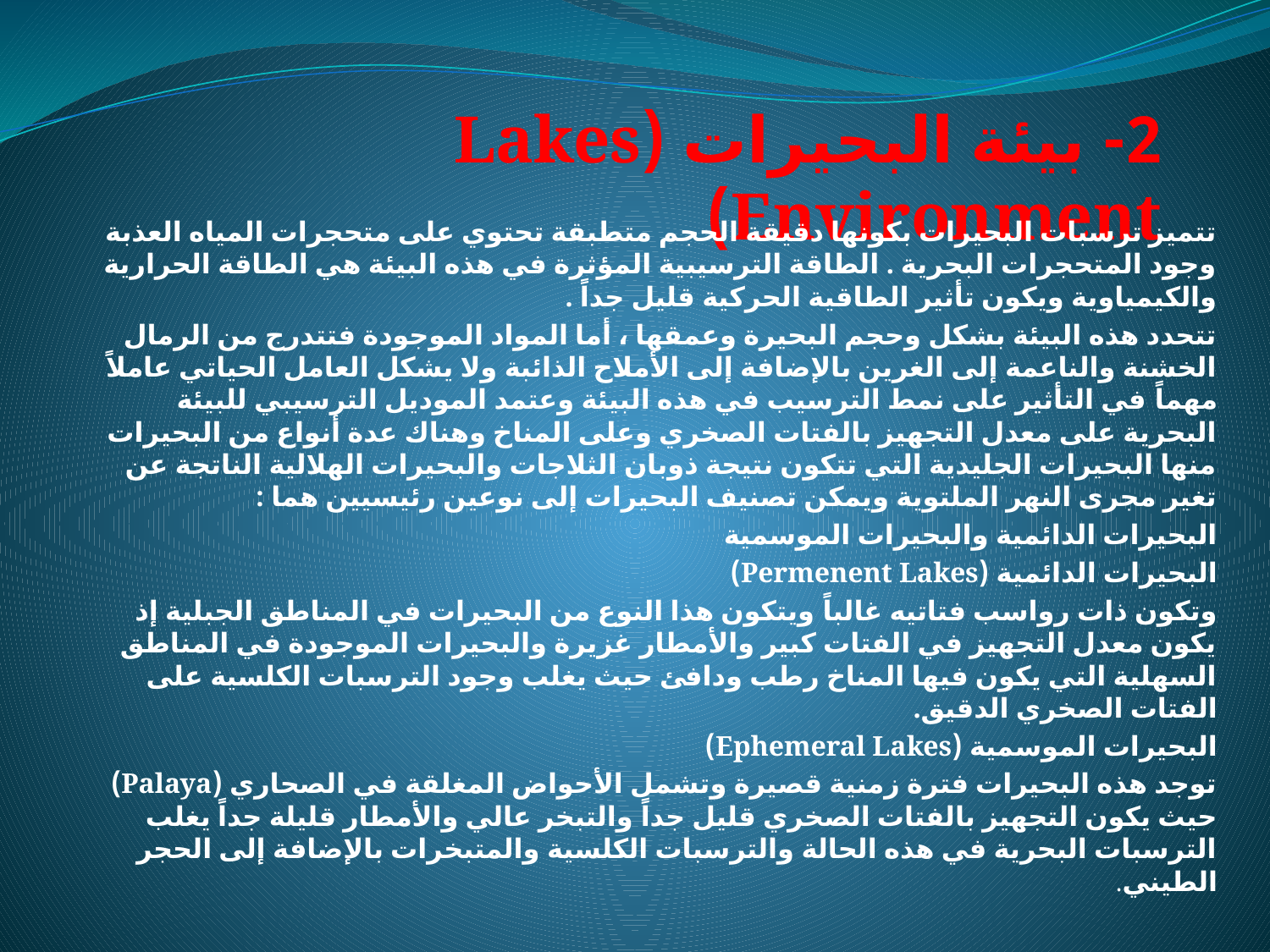

# 2- بيئة البحيرات (Lakes Environment)
تتميز ترسبات البحيرات بكونها دقيقة الحجم متطبقة تحتوي على متحجرات المياه العذبة وجود المتحجرات البحرية . الطاقة الترسيبية المؤثرة في هذه البيئة هي الطاقة الحرارية والكيمياوية ويكون تأثير الطاقية الحركية قليل جداً .
تتحدد هذه البيئة بشكل وحجم البحيرة وعمقها ، أما المواد الموجودة فتتدرج من الرمال الخشنة والناعمة إلى الغرين بالإضافة إلى الأملاح الذائبة ولا يشكل العامل الحياتي عاملاً مهماً في التأثير على نمط الترسيب في هذه البيئة وعتمد الموديل الترسيبي للبيئة البحرية على معدل التجهيز بالفتات الصخري وعلى المناخ وهناك عدة أنواع من البحيرات منها البحيرات الجليدية التي تتكون نتيجة ذوبان الثلاجات والبحيرات الهلالية الناتجة عن تغير مجرى النهر الملتوية ويمكن تصنيف البحيرات إلى نوعين رئيسيين هما :
البحيرات الدائمية والبحيرات الموسمية
البحيرات الدائمية (Permenent Lakes)
وتكون ذات رواسب فتاتيه غالباً ويتكون هذا النوع من البحيرات في المناطق الجبلية إذ يكون معدل التجهيز في الفتات كبير والأمطار غزيرة والبحيرات الموجودة في المناطق السهلية التي يكون فيها المناخ رطب ودافئ حيث يغلب وجود الترسبات الكلسية على الفتات الصخري الدقيق.
البحيرات الموسمية (Ephemeral Lakes)
توجد هذه البحيرات فترة زمنية قصيرة وتشمل الأحواض المغلقة في الصحاري (Palaya) حيث يكون التجهيز بالفتات الصخري قليل جداً والتبخر عالي والأمطار قليلة جداً يغلب الترسبات البحرية في هذه الحالة والترسبات الكلسية والمتبخرات بالإضافة إلى الحجر الطيني.